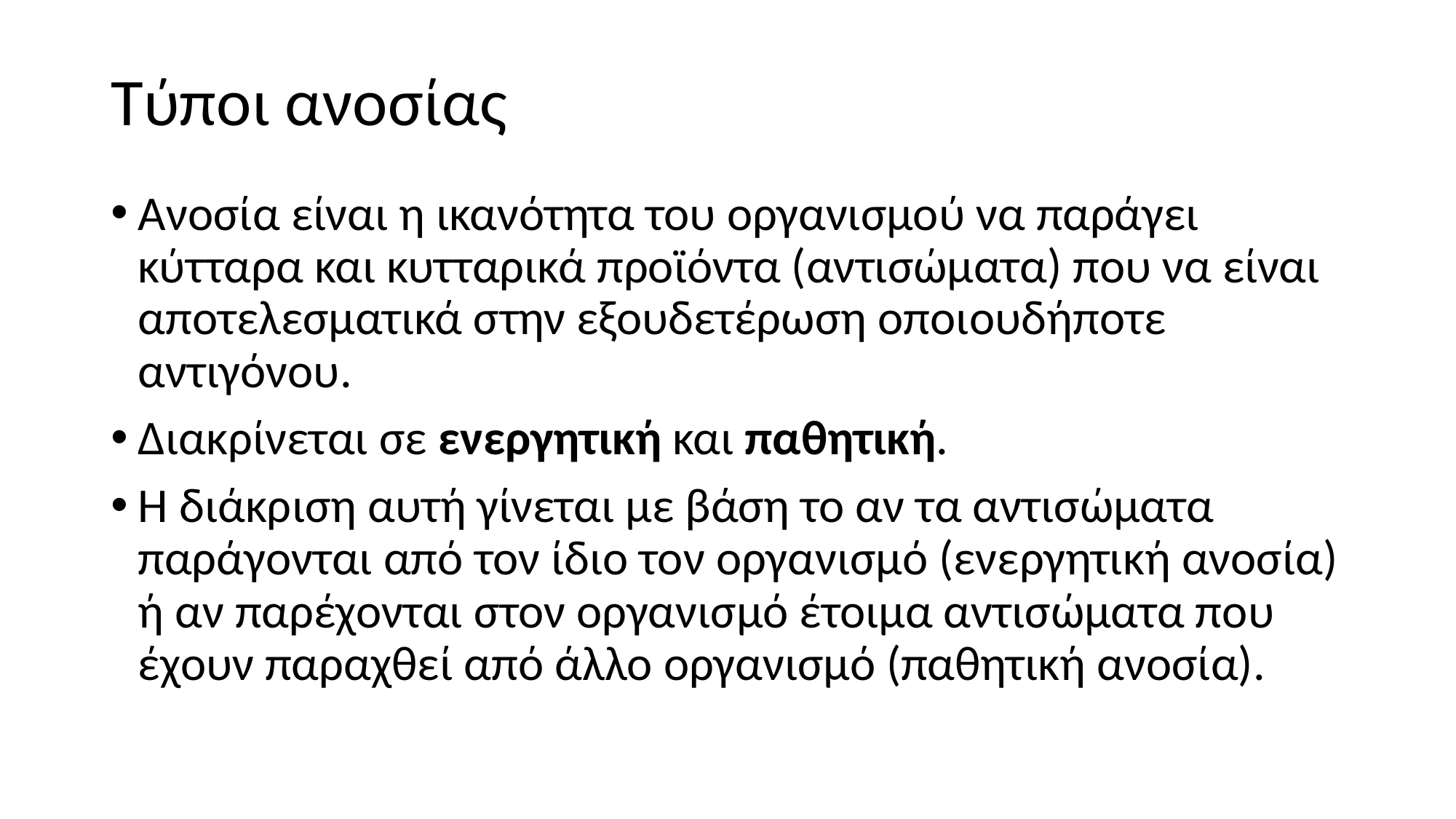

# Τύποι ανοσίας
Ανοσία είναι η ικανότητα του οργανισμού να παράγει κύτταρα και κυτταρικά προϊόντα (αντισώματα) που να είναι αποτελεσματικά στην εξουδετέρωση οποιουδήποτε αντιγόνου.
Διακρίνεται σε ενεργητική και παθητική.
Η διάκριση αυτή γίνεται με βάση το αν τα αντισώματα παράγονται από τον ίδιο τον οργανισμό (ενεργητική ανοσία) ή αν παρέχονται στον οργανισμό έτοιμα αντισώματα που έχουν παραχθεί από άλλο οργανισμό (παθητική ανοσία).